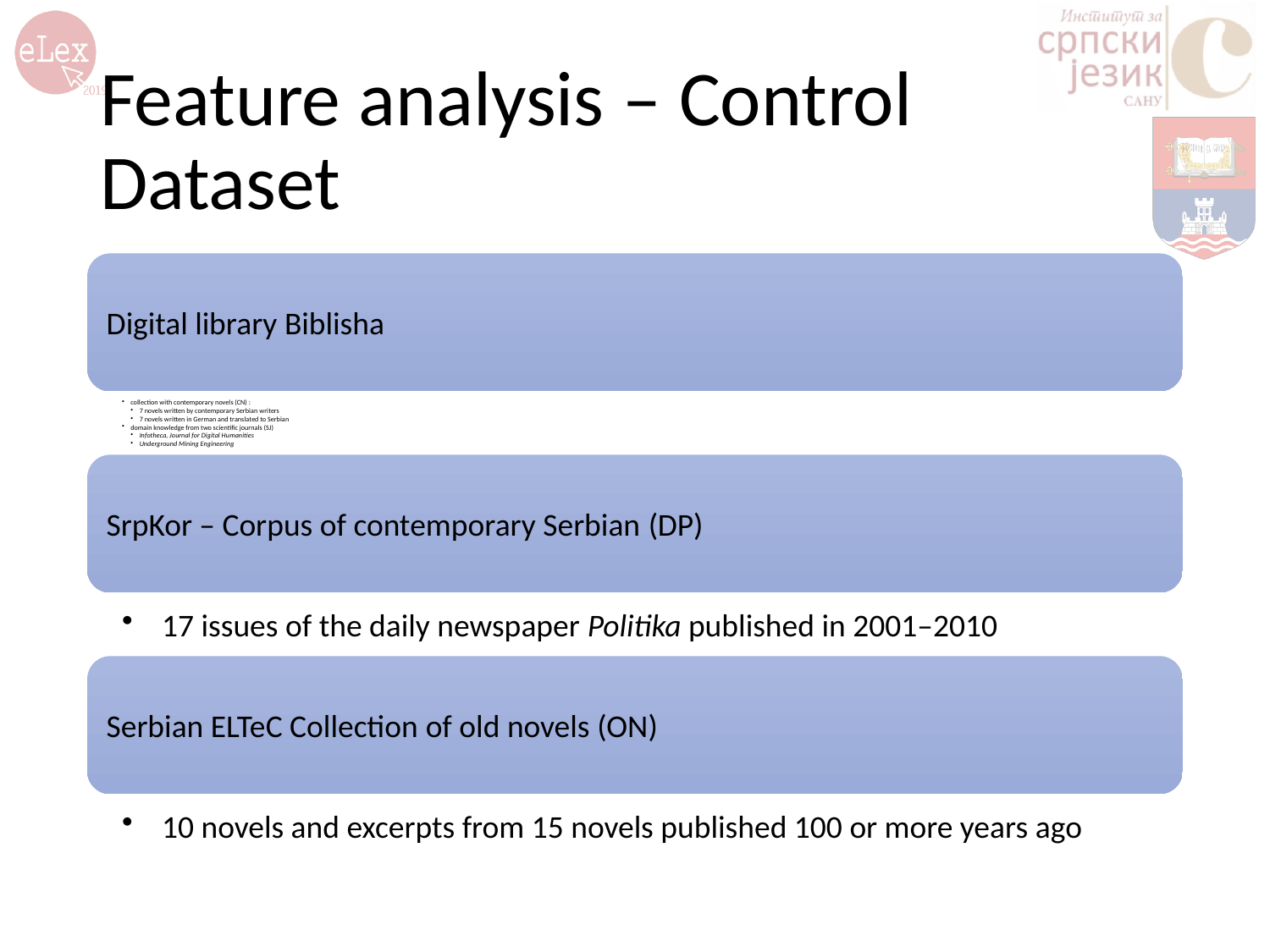

# Feature analysis – Control Dataset
Digital library Biblisha
collection with contemporary novels (CN) :
7 novels written by contemporary Serbian writers
7 novels written in German and translated to Serbian
domain knowledge from two scientific journals (SJ)
Infotheca, Journal for Digital Humanities
Underground Mining Engineering
SrpKor – Corpus of contemporary Serbian (DP)
17 issues of the daily newspaper Politika published in 2001–2010
Serbian ELTeC Collection of old novels (ON)
10 novels and excerpts from 15 novels published 100 or more years ago